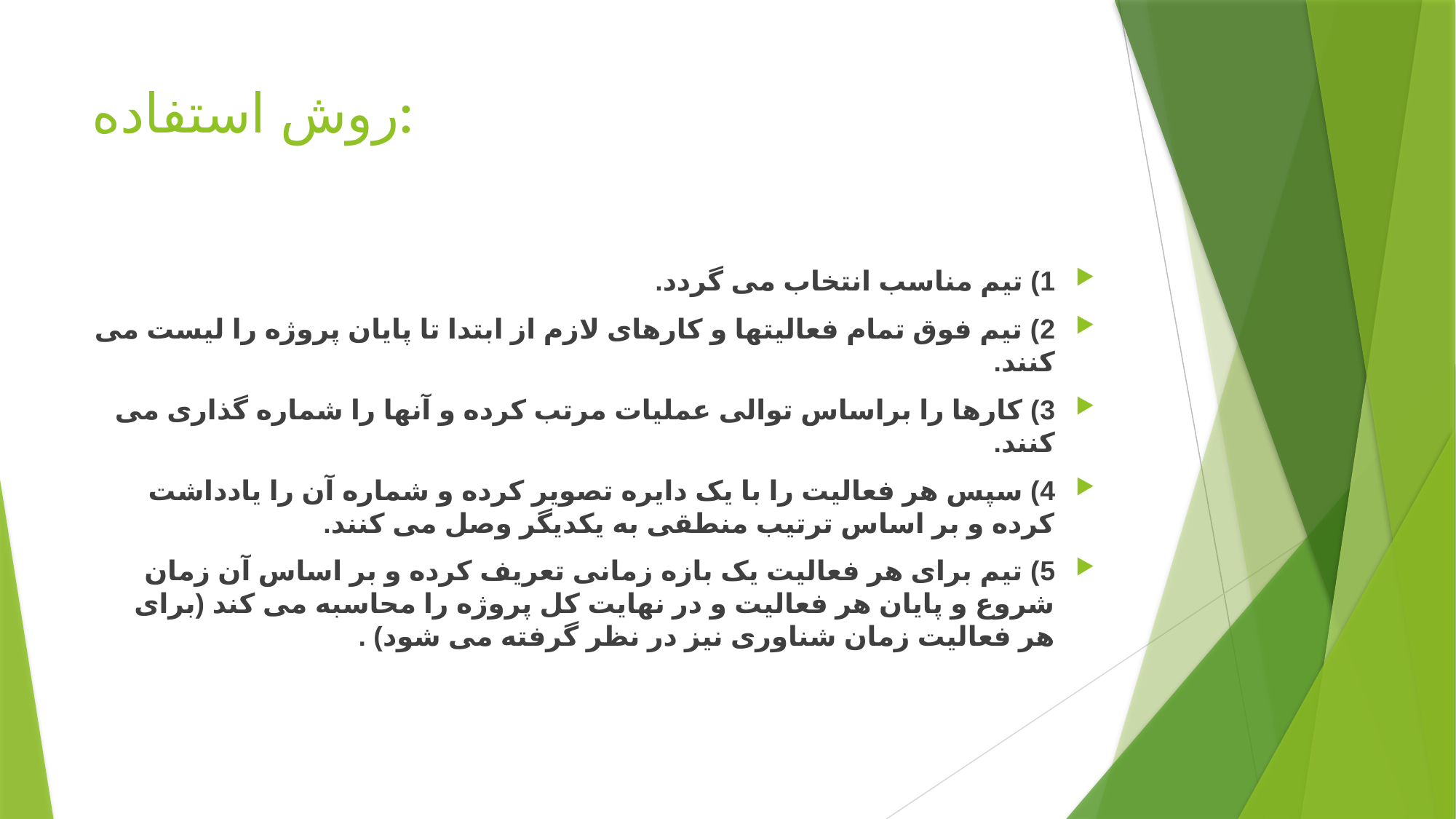

# روش استفاده:
1) تیم مناسب انتخاب می گردد.
2) تیم فوق تمام فعالیتها و کارهای لازم از ابتدا تا پایان پروژه را لیست می کنند.
3) کارها را براساس توالی عملیات مرتب کرده و آنها را شماره گذاری می کنند.
4) سپس هر فعالیت را با یک دایره تصویر کرده و شماره آن را یادداشت کرده و بر اساس ترتیب منطقی به یکدیگر وصل می کنند.
5) تیم برای هر فعالیت یک بازه زمانی تعریف کرده و بر اساس آن زمان شروع و پایان هر فعالیت و در نهایت کل پروژه را محاسبه می کند (برای هر فعالیت زمان شناوری نیز در نظر گرفته می شود) .